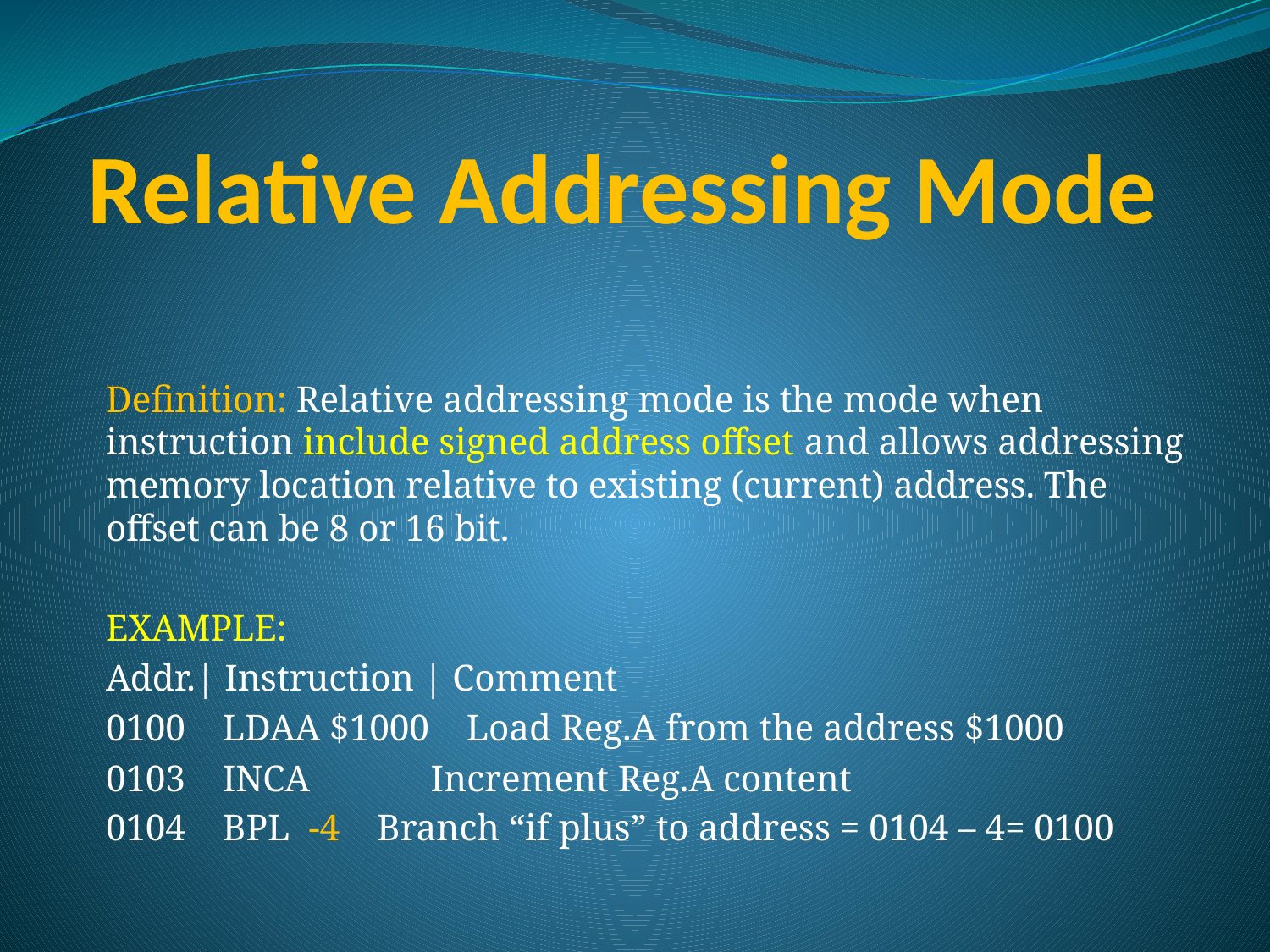

# Relative Addressing Mode
Definition: Relative addressing mode is the mode when instruction include signed address offset and allows addressing memory location relative to existing (current) address. The offset can be 8 or 16 bit.

EXAMPLE:
Addr.| Instruction | Comment
0100    LDAA $1000    Load Reg.A from the address $1000
0103    INCA             Increment Reg.A content
0104    BPL  -4    Branch “if plus” to address = 0104 – 4= 0100